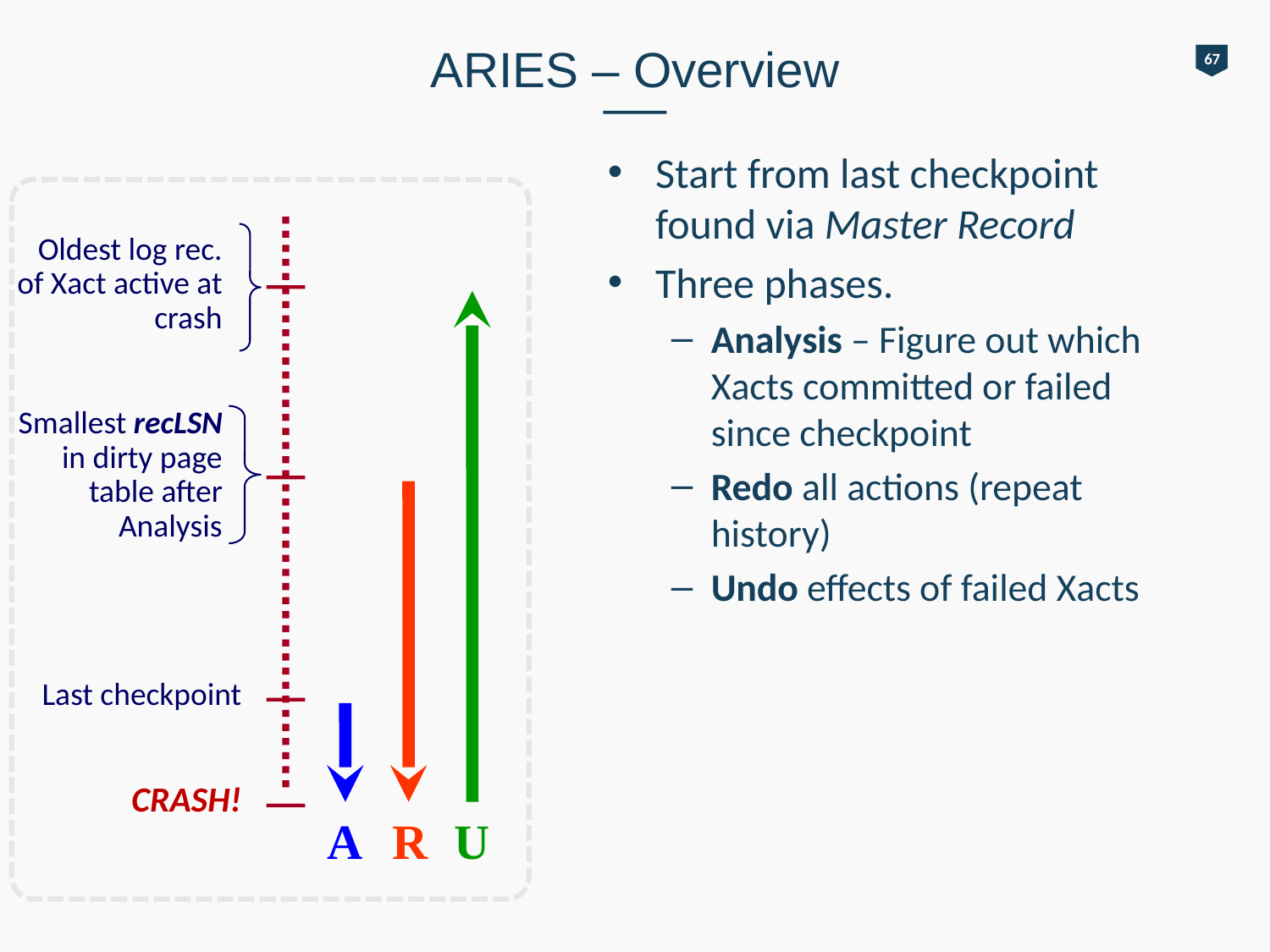

# ARIES – Overview
67

Start from last checkpoint found via Master Record
Three phases.
Analysis – Figure out which Xacts committed or failed since checkpoint
Redo all actions (repeat history)
Undo effects of failed Xacts

Oldest log rec. of Xact active at crash

Smallest recLSN in dirty page table after Analysis

Last checkpoint

CRASH!
A
R
U